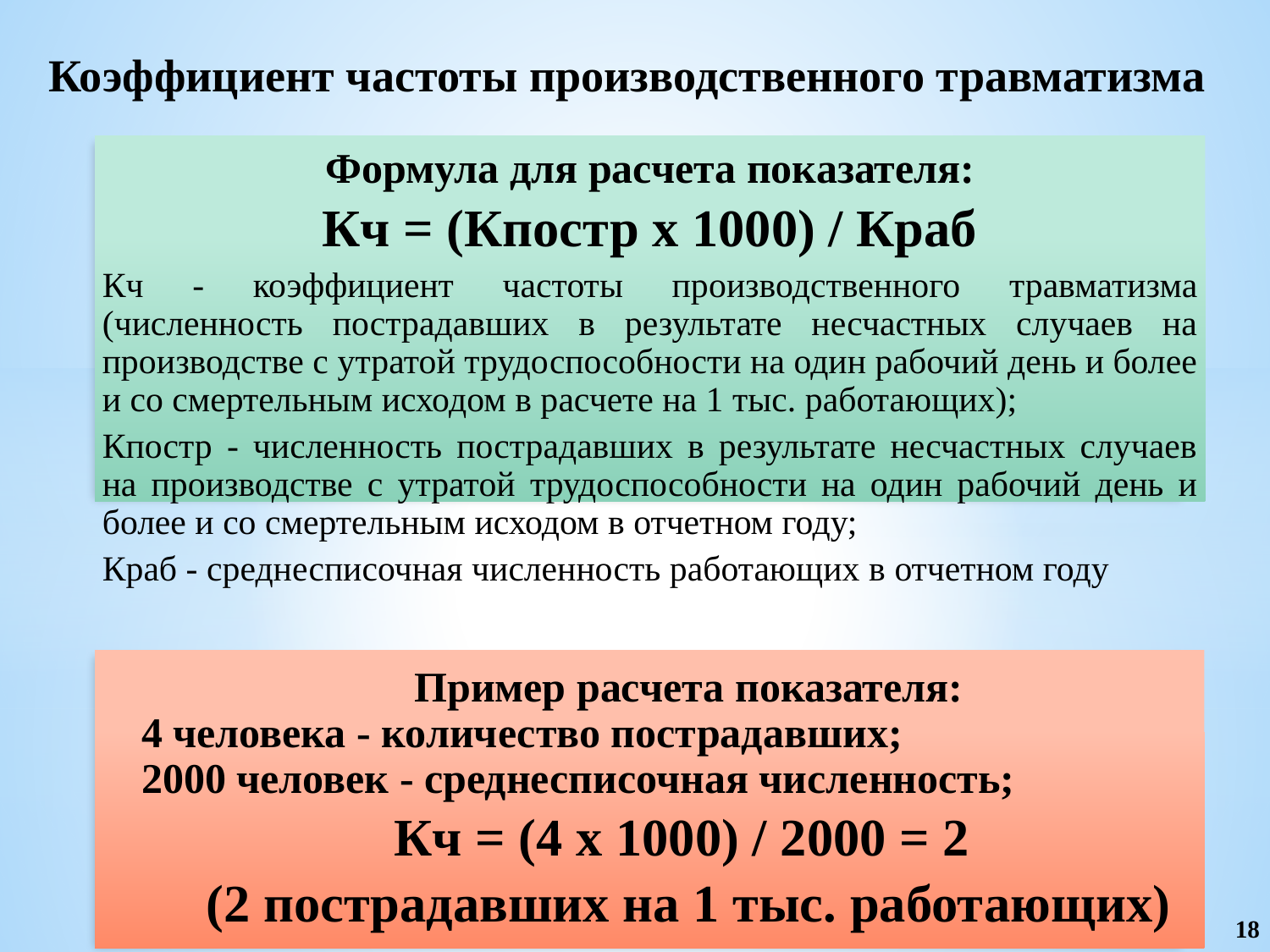

Коэффициент частоты производственного травматизма
Формула для расчета показателя:
Кч = (Кпостр x 1000) / Краб
Кч - коэффициент частоты производственного травматизма (численность пострадавших в результате несчастных случаев на производстве с утратой трудоспособности на один рабочий день и более и со смертельным исходом в расчете на 1 тыс. работающих);
Кпостр - численность пострадавших в результате несчастных случаев на производстве с утратой трудоспособности на один рабочий день и более и со смертельным исходом в отчетном году;
Краб - среднесписочная численность работающих в отчетном году

Пример расчета показателя:
4 человека - количество пострадавших;
2000 человек - среднесписочная численность;
Кч = (4 x 1000) / 2000 = 2
(2 пострадавших на 1 тыс. работающих)

18